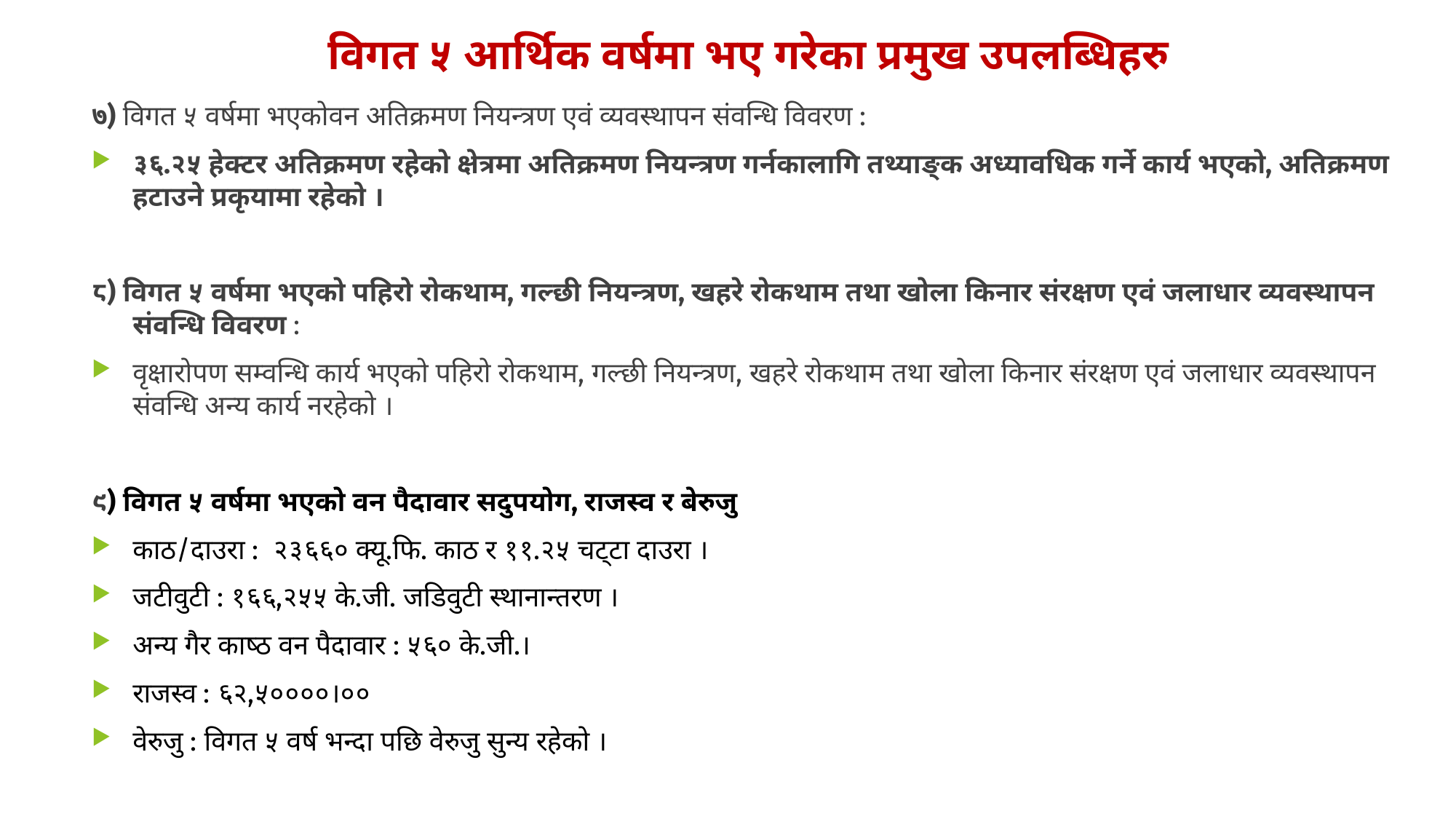

विगत ५ आर्थिक वर्षमा भए गरेका प्रमुख उपलब्धिहरु
७) विगत ५ वर्षमा भएकोवन अतिक्रमण नियन्त्रण एवं व्यवस्थापन संवन्धि विवरण :
३६.२५ हेक्टर अतिक्रमण रहेको क्षेत्रमा अतिक्रमण नियन्त्रण गर्नकालागि तथ्याङ्क अध्यावधिक गर्ने कार्य भएको, अतिक्रमण हटाउने प्रकृयामा रहेको ।

८) विगत ५ वर्षमा भएको पहिरो रोकथाम, गल्छी नियन्त्रण, खहरे रोकथाम तथा खोला किनार संरक्षण एवं जलाधार व्यवस्थापन संवन्धि विवरण :
वृक्षारोपण सम्वन्धि कार्य भएको पहिरो रोकथाम, गल्छी नियन्त्रण, खहरे रोकथाम तथा खोला किनार संरक्षण एवं जलाधार व्यवस्थापन संवन्धि अन्य कार्य नरहेको ।

९) विगत ५ वर्षमा भएको वन पैदावार सदुपयोग, राजस्व र बेरुजु
काठ/दाउरा :  २३६६० क्यू.फि. काठ र ११.२५ चट्टा दाउरा ।
जटीवुटी : १६६,२५५ के.जी. जडिवुटी स्थानान्तरण ।
अन्य गैर काष्ठ वन पैदावार : ५६० के.जी.।
राजस्व : ६२,५००००।००
वेरुजु : विगत ५ वर्ष भन्दा पछि वेरुजु सुन्य रहेको ।